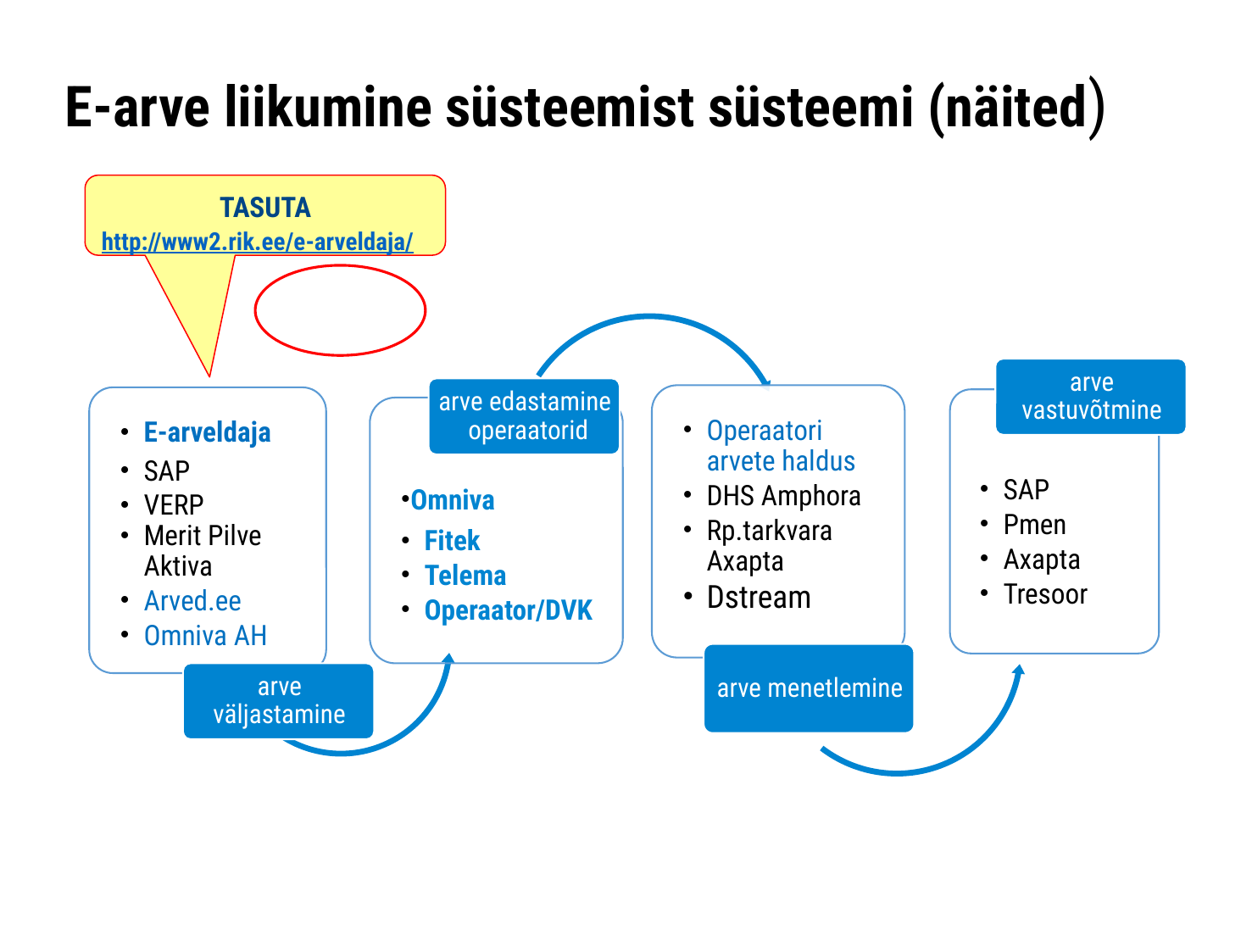

# E-arve liikumine süsteemist süsteemi (näited)
E-arveldaja
SAP
VERP
Merit Pilve Aktiva
Arved.ee
Omniva AH
arve väljastamine
Omniva
Fitek
Telema
Operaator/DVK
arve edastamine  operaatorid
Operaatori arvete haldus
DHS Amphora
Rp.tarkvara Axapta
Dstream
arve menetlemine
SAP
Pmen
Axapta
Tresoor
arve vastuvõtmine
TASUTA
http://www2.rik.ee/e-arveldaja/

30